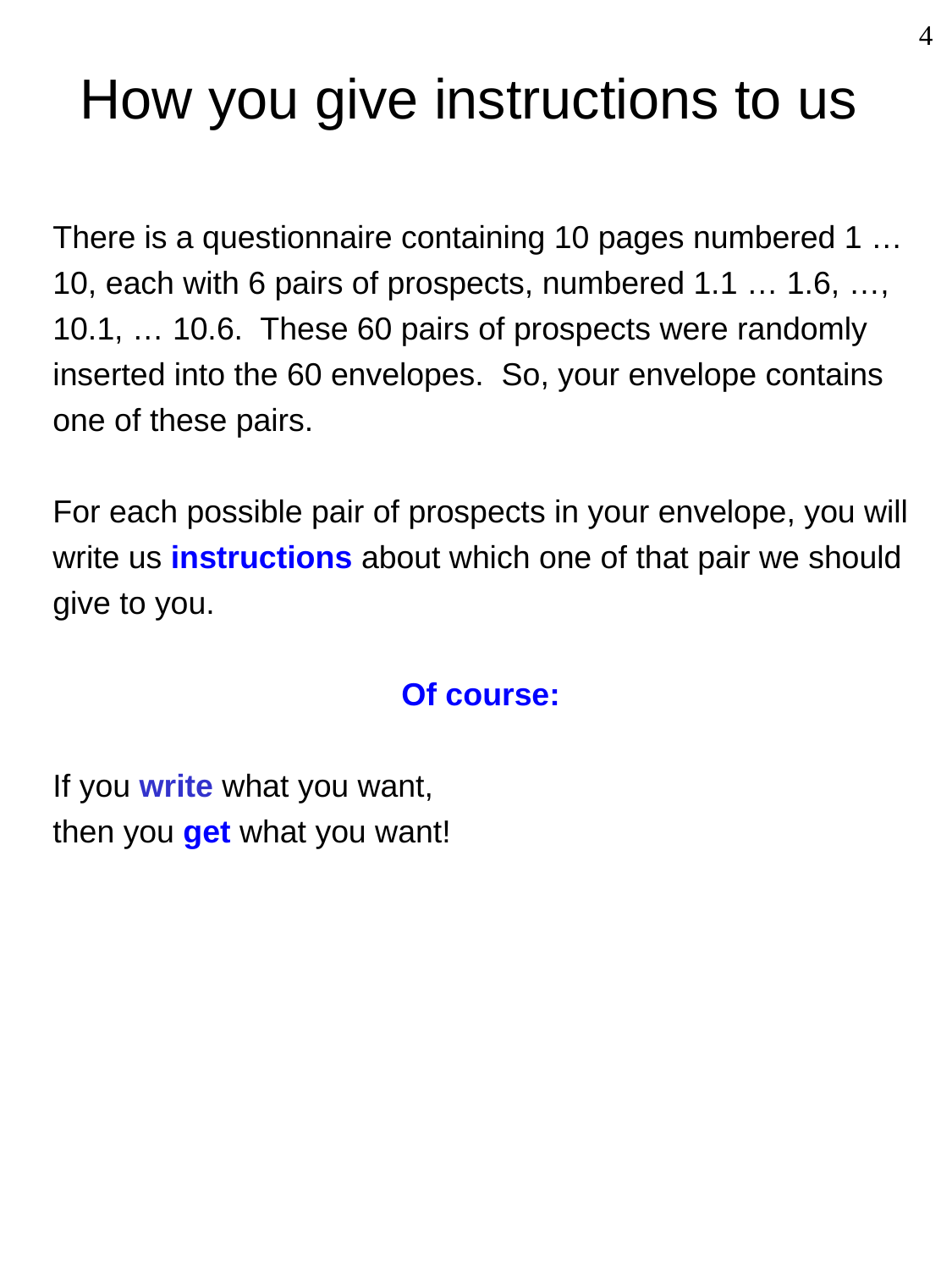

4
How you give instructions to us
There is a questionnaire containing 10 pages numbered 1 … 10, each with 6 pairs of prospects, numbered 1.1 … 1.6, …, 10.1, … 10.6.  These 60 pairs of prospects were randomly inserted into the 60 envelopes.  So, your envelope contains one of these pairs.

For each possible pair of prospects in your envelope, you will write us instructions about which one of that pair we should give to you.

Of course:
If you write what you want,
then you get what you want!